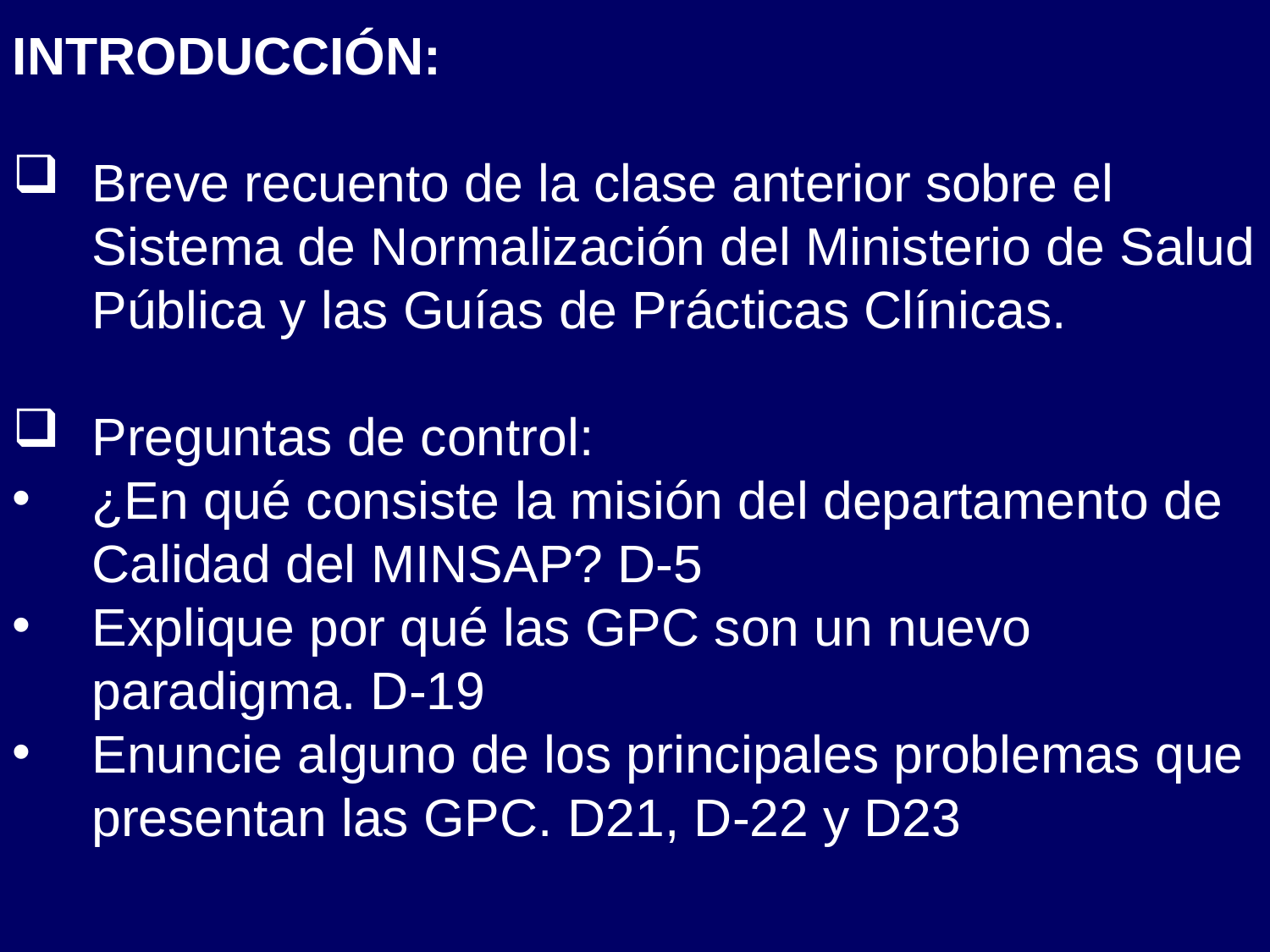

INTRODUCCIÓN:

Breve recuento de la clase anterior sobre el Sistema de Normalización del Ministerio de Salud Pública y las Guías de Prácticas Clínicas.

Preguntas de control:
¿En qué consiste la misión del departamento de Calidad del MINSAP? D-5
Explique por qué las GPC son un nuevo paradigma. D-19
Enuncie alguno de los principales problemas que presentan las GPC. D21, D-22 y D23